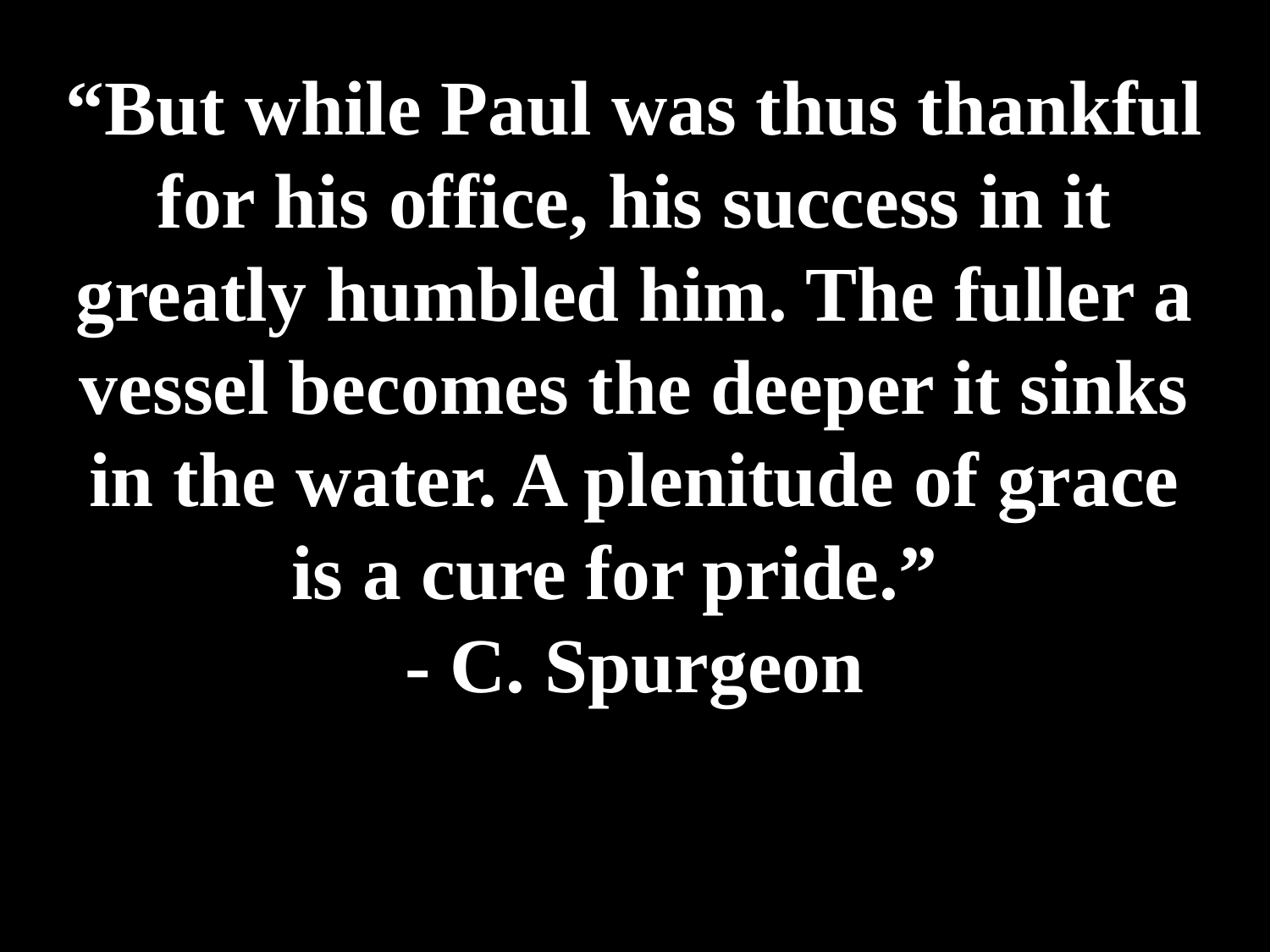

# “But while Paul was thus thankful for his office, his success in it greatly humbled him. The fuller a vessel becomes the deeper it sinks in the water. A plenitude of grace is a cure for pride.” - C. Spurgeon